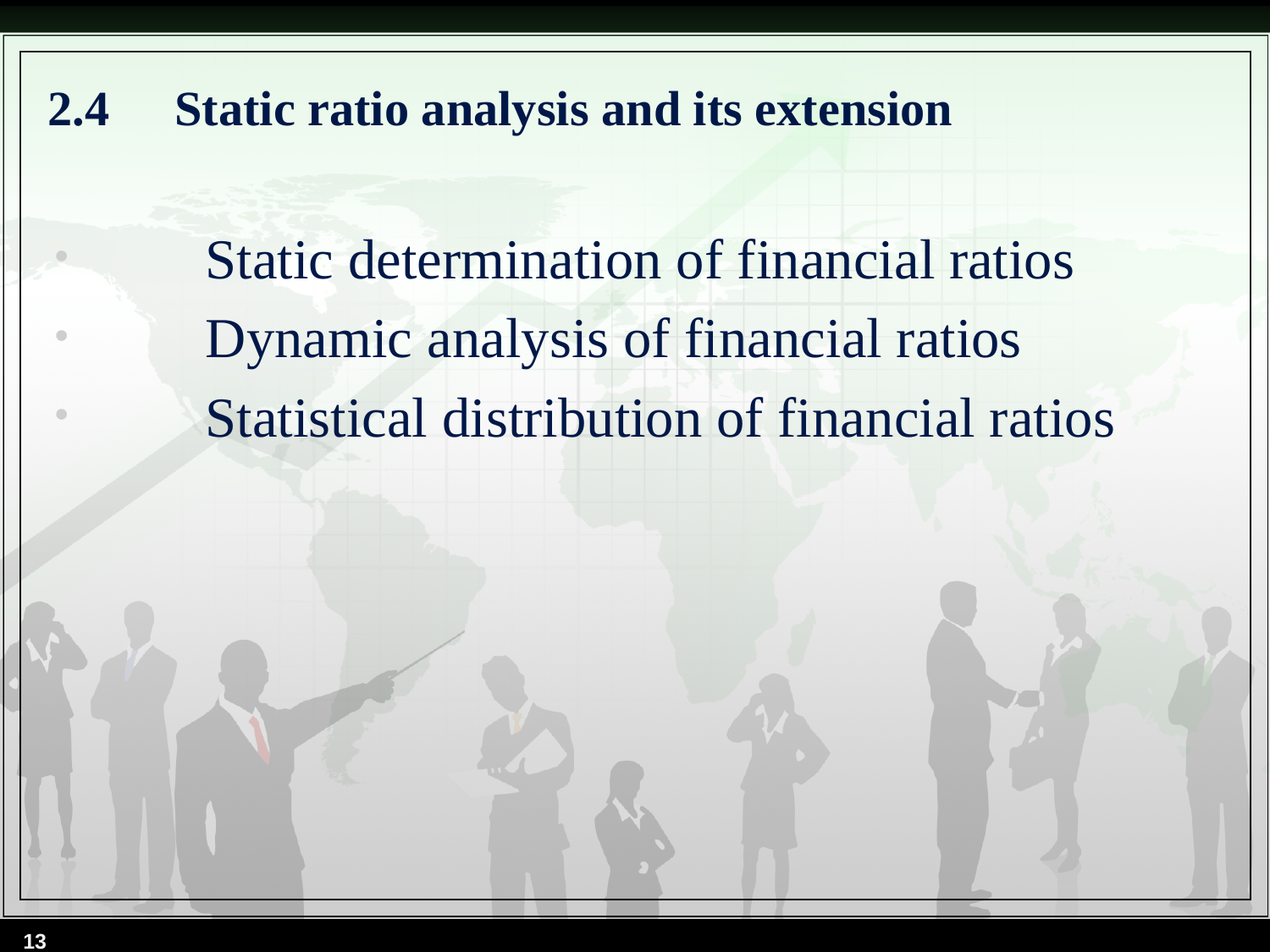

# 2.4	Static ratio analysis and its extension
	Static determination of financial ratios
	Dynamic analysis of financial ratios
	Statistical distribution of financial ratios
13